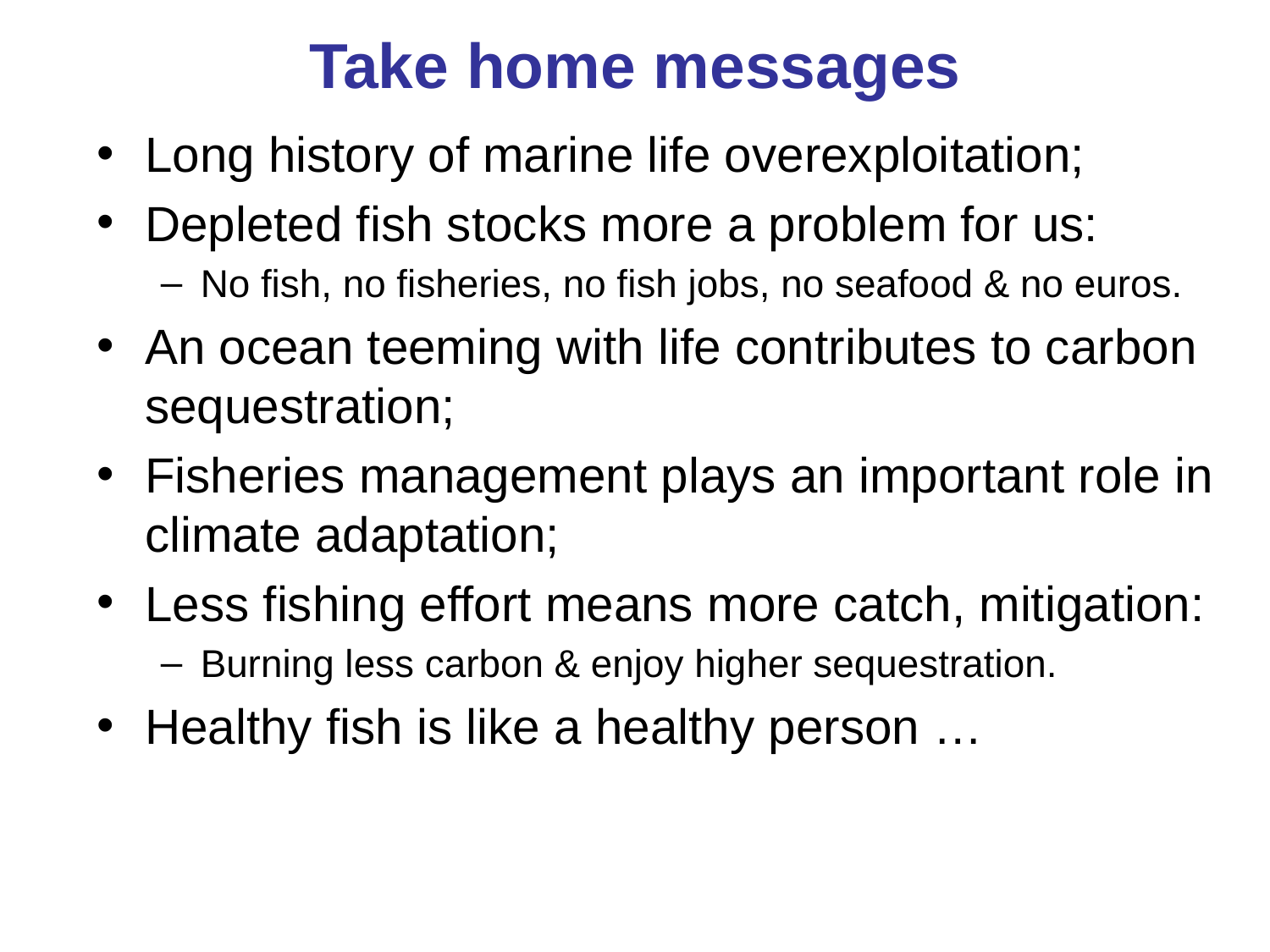

# Take home messages
Long history of marine life overexploitation;
Depleted fish stocks more a problem for us:
No fish, no fisheries, no fish jobs, no seafood & no euros.
An ocean teeming with life contributes to carbon sequestration;
Fisheries management plays an important role in climate adaptation;
Less fishing effort means more catch, mitigation:
Burning less carbon & enjoy higher sequestration.
Healthy fish is like a healthy person …